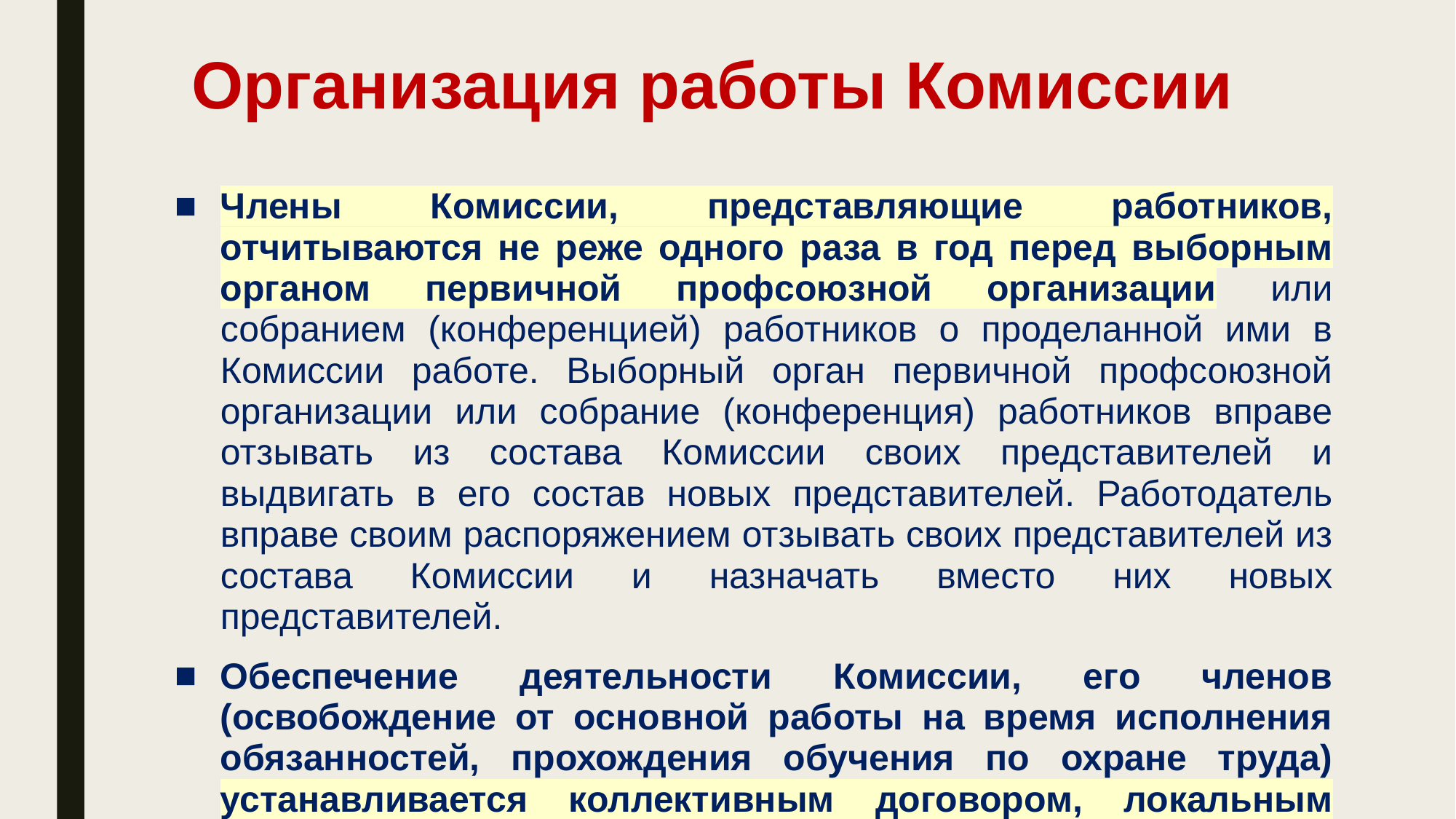

# Организация работы Комиссии
Члены Комиссии, представляющие работников, отчитываются не реже одного раза в год перед выборным органом первичной профсоюзной организации или собранием (конференцией) работников о проделанной ими в Комиссии работе. Выборный орган первичной профсоюзной организации или собрание (конференция) работников вправе отзывать из состава Комиссии своих представителей и выдвигать в его состав новых представителей. Работодатель вправе своим распоряжением отзывать своих представителей из состава Комиссии и назначать вместо них новых представителей.
Обеспечение деятельности Комиссии, его членов (освобождение от основной работы на время исполнения обязанностей, прохождения обучения по охране труда) устанавливается коллективным договором, локальным нормативным актом работодателя.